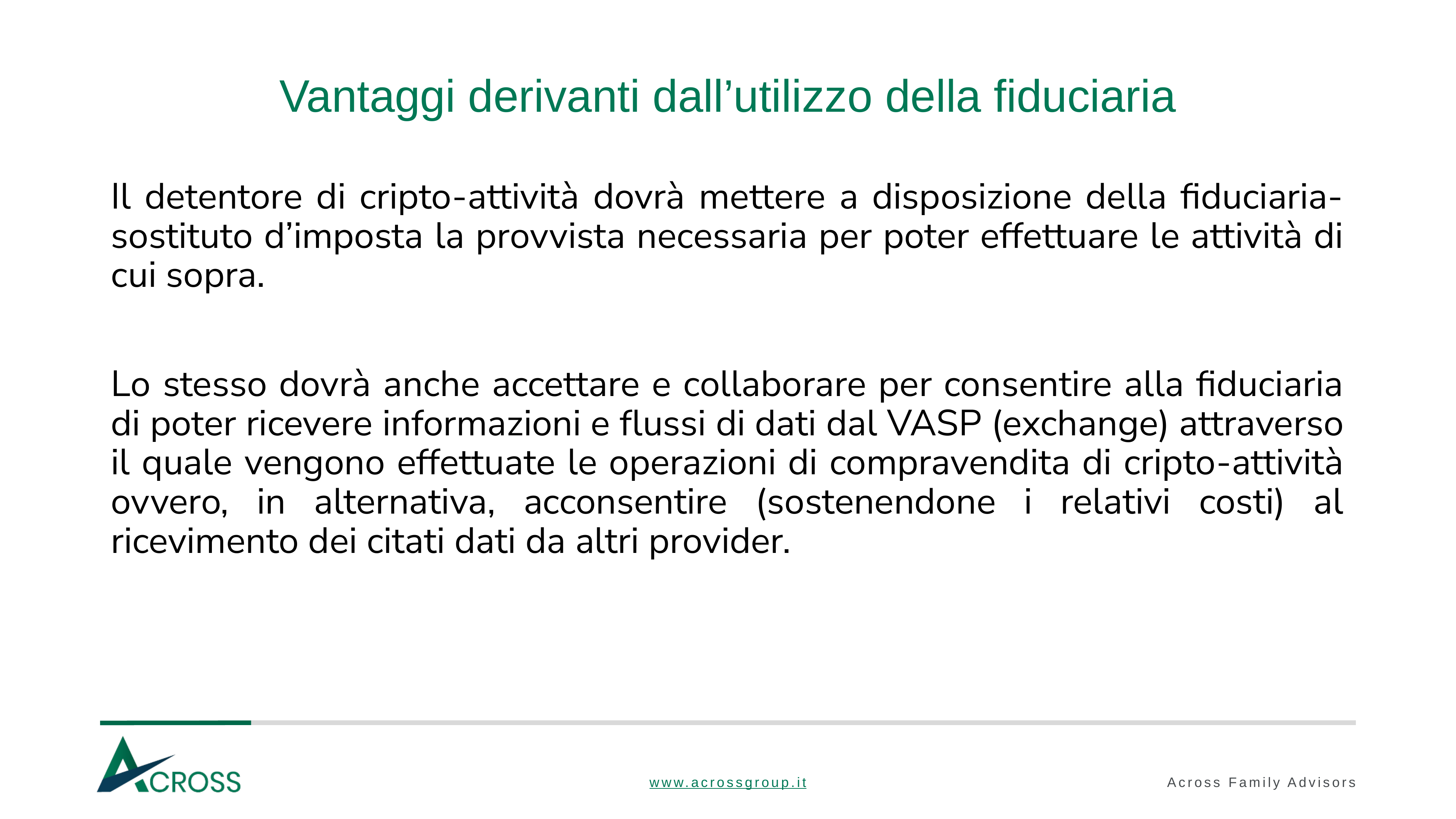

# Vantaggi derivanti dall’utilizzo della fiduciaria
Il detentore di cripto-attività dovrà mettere a disposizione della fiduciaria-sostituto d’imposta la provvista necessaria per poter effettuare le attività di cui sopra.

Lo stesso dovrà anche accettare e collaborare per consentire alla fiduciaria di poter ricevere informazioni e flussi di dati dal VASP (exchange) attraverso il quale vengono effettuate le operazioni di compravendita di cripto-attività ovvero, in alternativa, acconsentire (sostenendone i relativi costi) al ricevimento dei citati dati da altri provider.